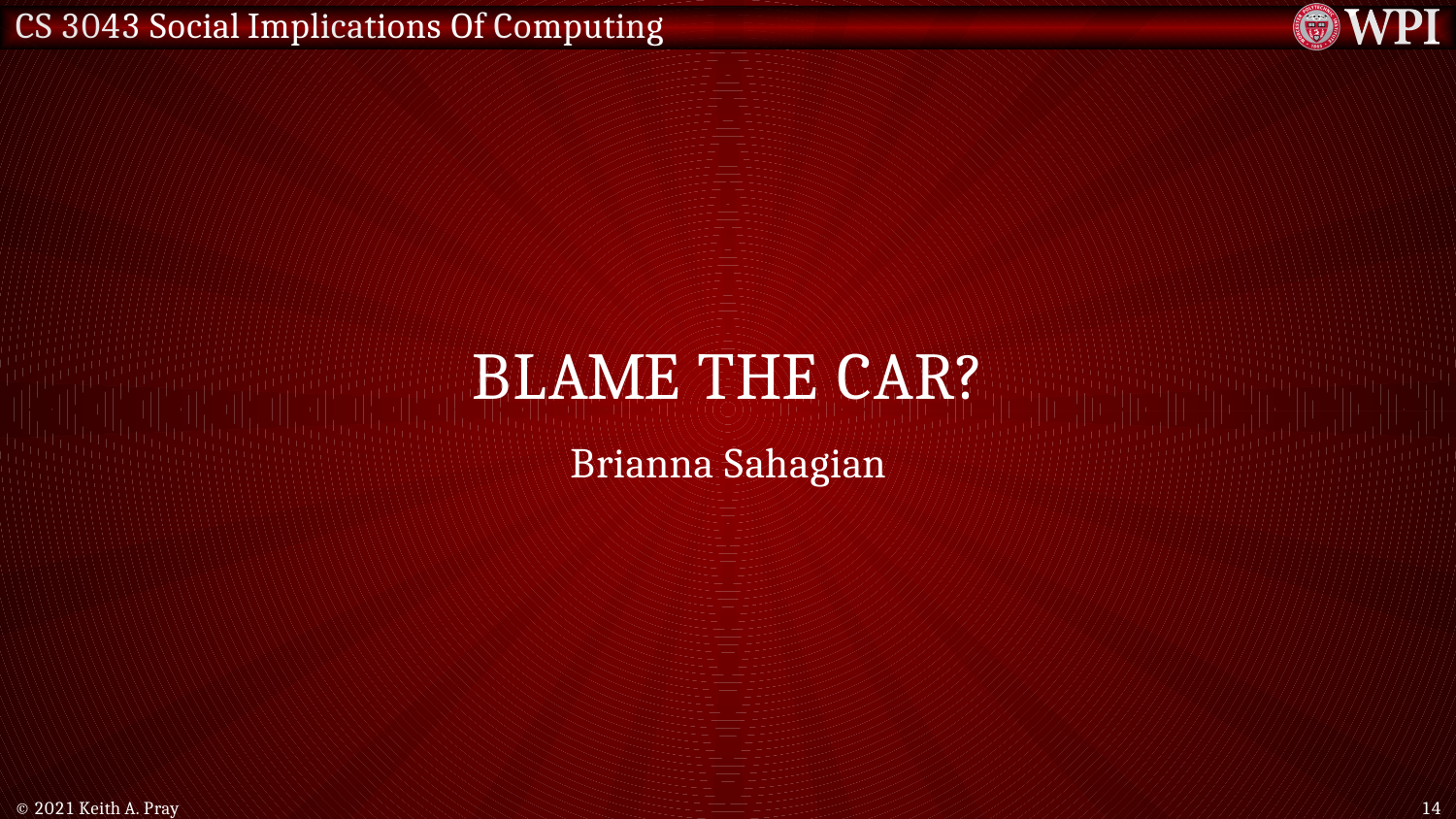

# Blame the Car?
Brianna Sahagian
© 2021 Keith A. Pray
14